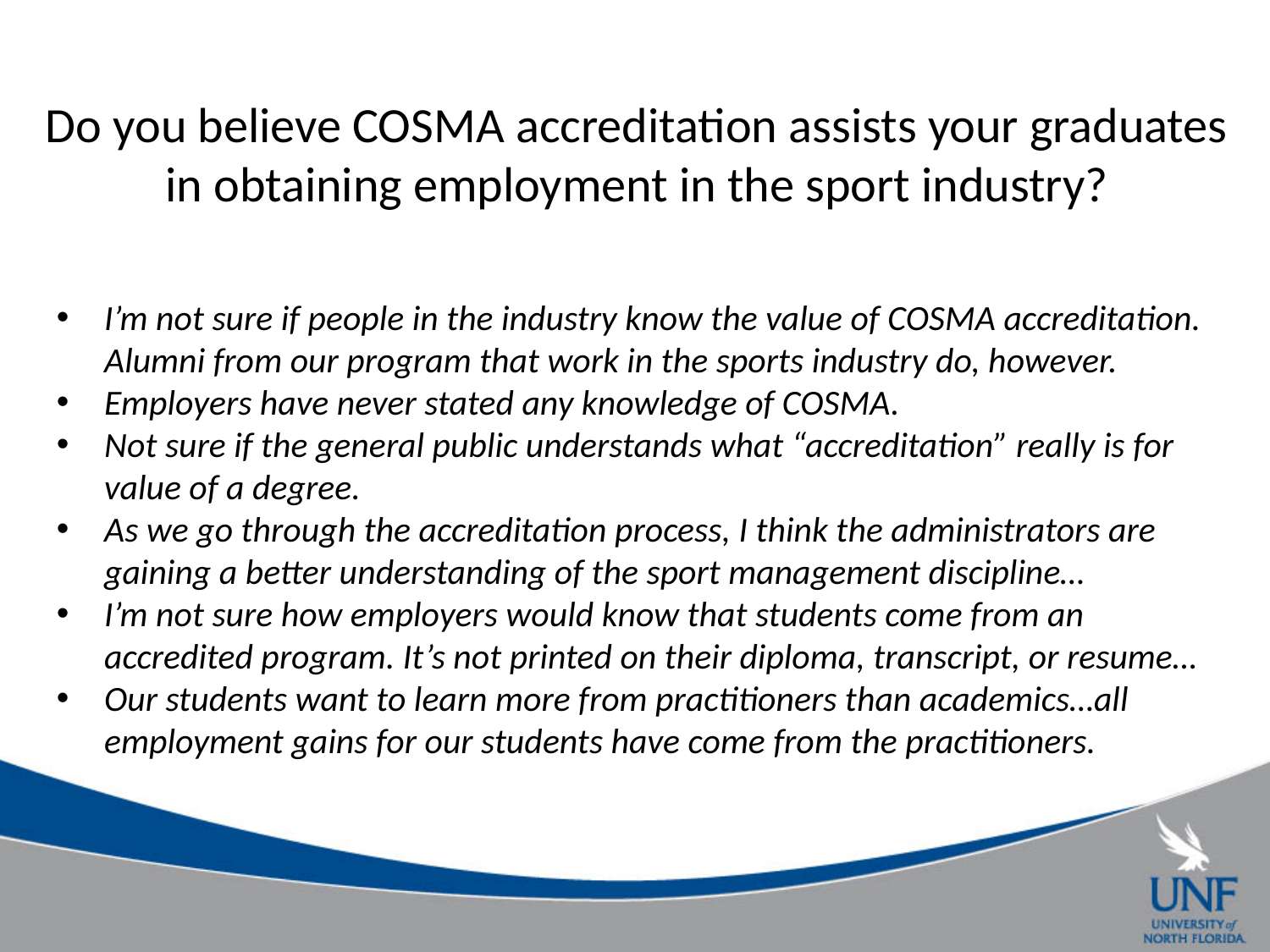

# Do you believe COSMA accreditation assists your graduates in obtaining employment in the sport industry?
I’m not sure if people in the industry know the value of COSMA accreditation. Alumni from our program that work in the sports industry do, however.
Employers have never stated any knowledge of COSMA.
Not sure if the general public understands what “accreditation” really is for value of a degree.
As we go through the accreditation process, I think the administrators are gaining a better understanding of the sport management discipline…
I’m not sure how employers would know that students come from an accredited program. It’s not printed on their diploma, transcript, or resume…
Our students want to learn more from practitioners than academics…all employment gains for our students have come from the practitioners.